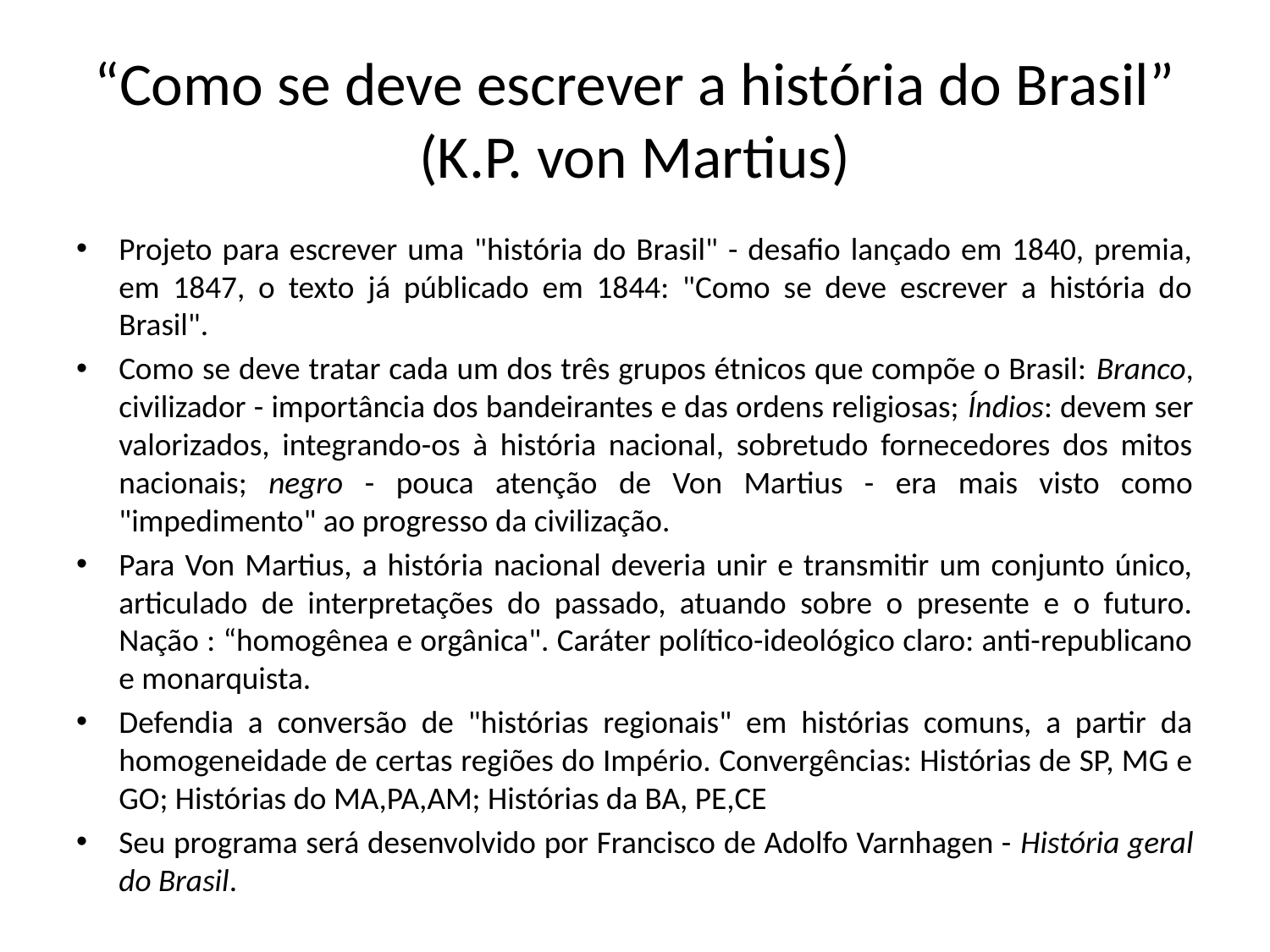

# “Como se deve escrever a história do Brasil” (K.P. von Martius)
Projeto para escrever uma "história do Brasil" - desafio lançado em 1840, premia, em 1847, o texto já públicado em 1844: "Como se deve escrever a história do Brasil".
Como se deve tratar cada um dos três grupos étnicos que compõe o Brasil: Branco, civilizador - importância dos bandeirantes e das ordens religiosas; Índios: devem ser valorizados, integrando-os à história nacional, sobretudo fornecedores dos mitos nacionais; negro - pouca atenção de Von Martius - era mais visto como "impedimento" ao progresso da civilização.
Para Von Martius, a história nacional deveria unir e transmitir um conjunto único, articulado de interpretações do passado, atuando sobre o presente e o futuro. Nação : “homogênea e orgânica". Caráter político-ideológico claro: anti-republicano e monarquista.
Defendia a conversão de "histórias regionais" em histórias comuns, a partir da homogeneidade de certas regiões do Império. Convergências: Histórias de SP, MG e GO; Histórias do MA,PA,AM; Histórias da BA, PE,CE
Seu programa será desenvolvido por Francisco de Adolfo Varnhagen - História geral do Brasil.